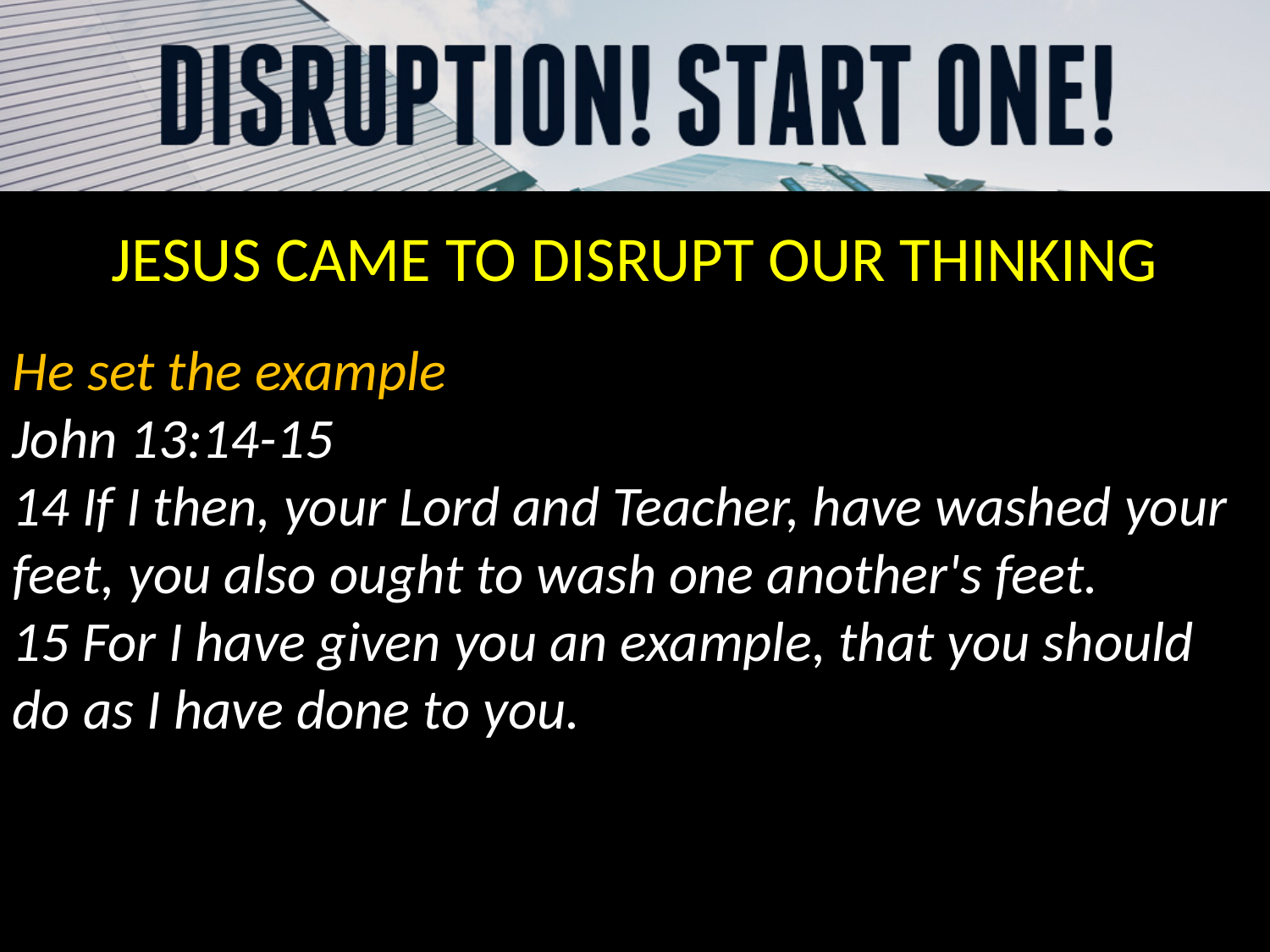

JESUS CAME TO DISRUPT OUR THINKING
He set the example
John 13:14-15
14 If I then, your Lord and Teacher, have washed your feet, you also ought to wash one another's feet.
15 For I have given you an example, that you should do as I have done to you.